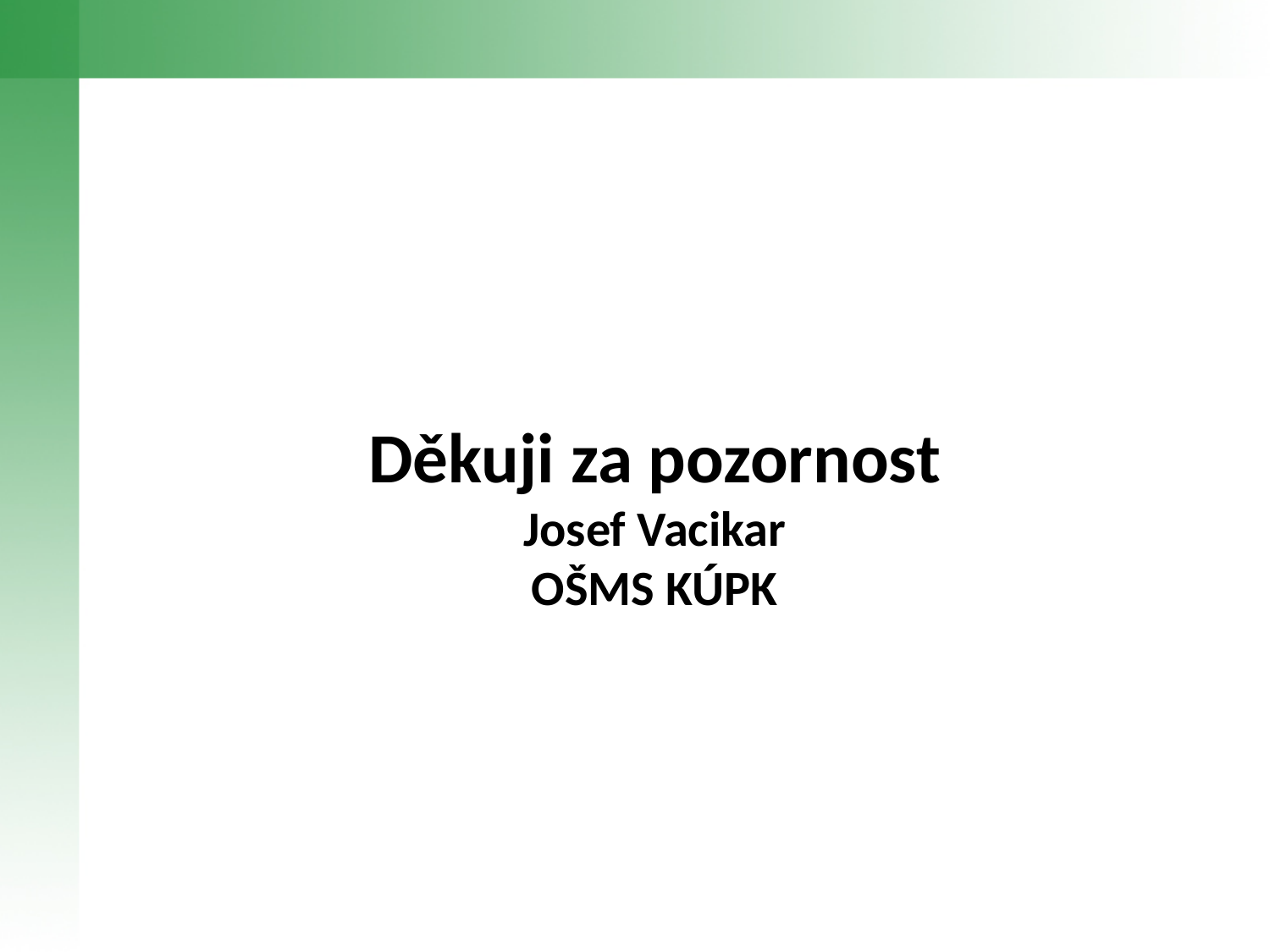

Děkuji za pozornost
Josef Vacikar
OŠMS KÚPK